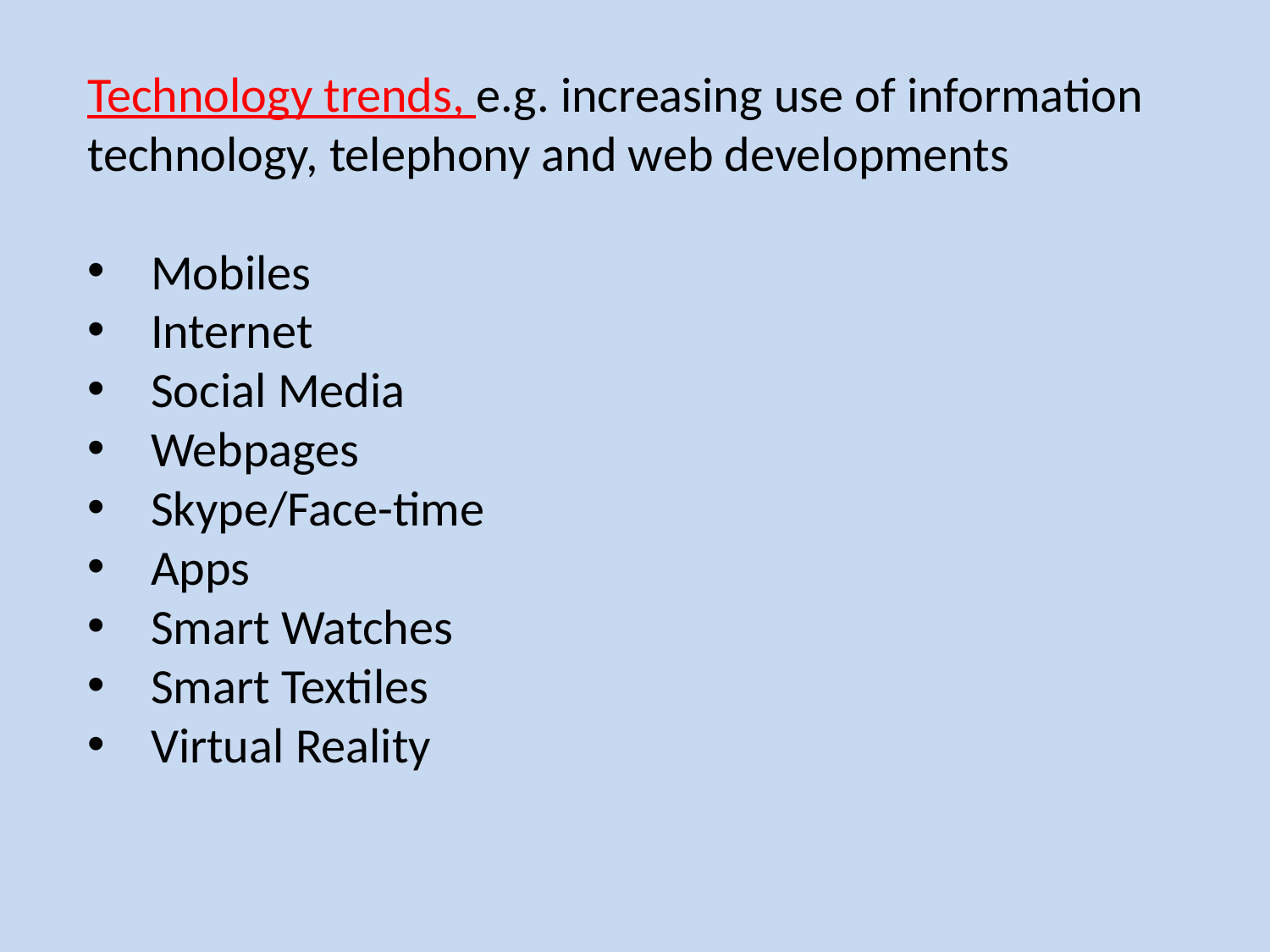

Technology trends, e.g. increasing use of information technology, telephony and web developments

Mobiles
Internet
Social Media
Webpages
Skype/Face-time
Apps
Smart Watches
Smart Textiles
Virtual Reality